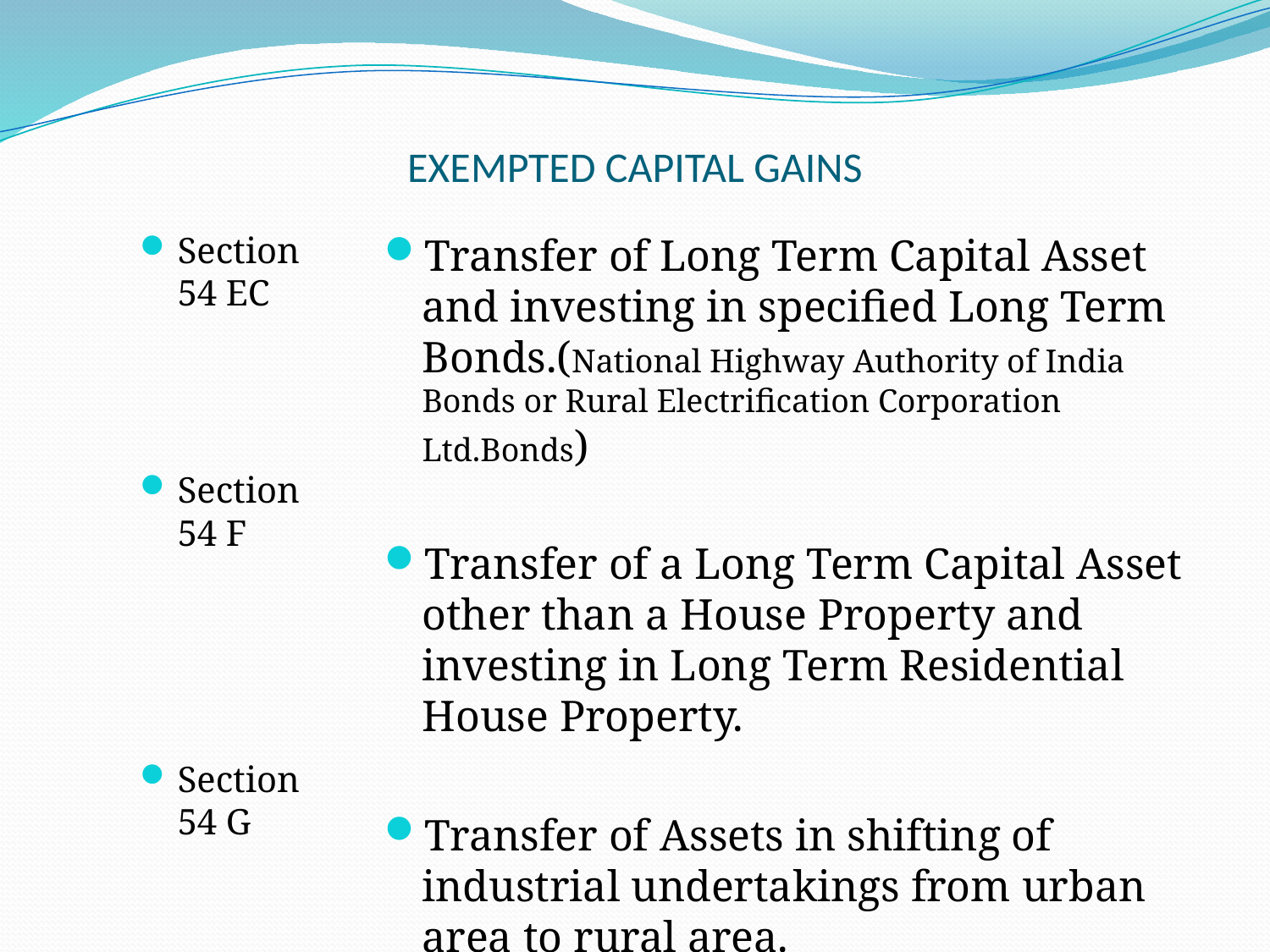

# EXEMPTED CAPITAL GAINS
Section 54 EC

Section 54 F

Section   54 G
Transfer of Long Term Capital Asset and investing in specified Long Term Bonds.(National Highway Authority of India Bonds or Rural Electrification Corporation Ltd.Bonds)

Transfer of a Long Term Capital Asset other than a House Property and investing in Long Term Residential House Property.

Transfer of Assets in shifting of industrial undertakings from urban area to rural area.